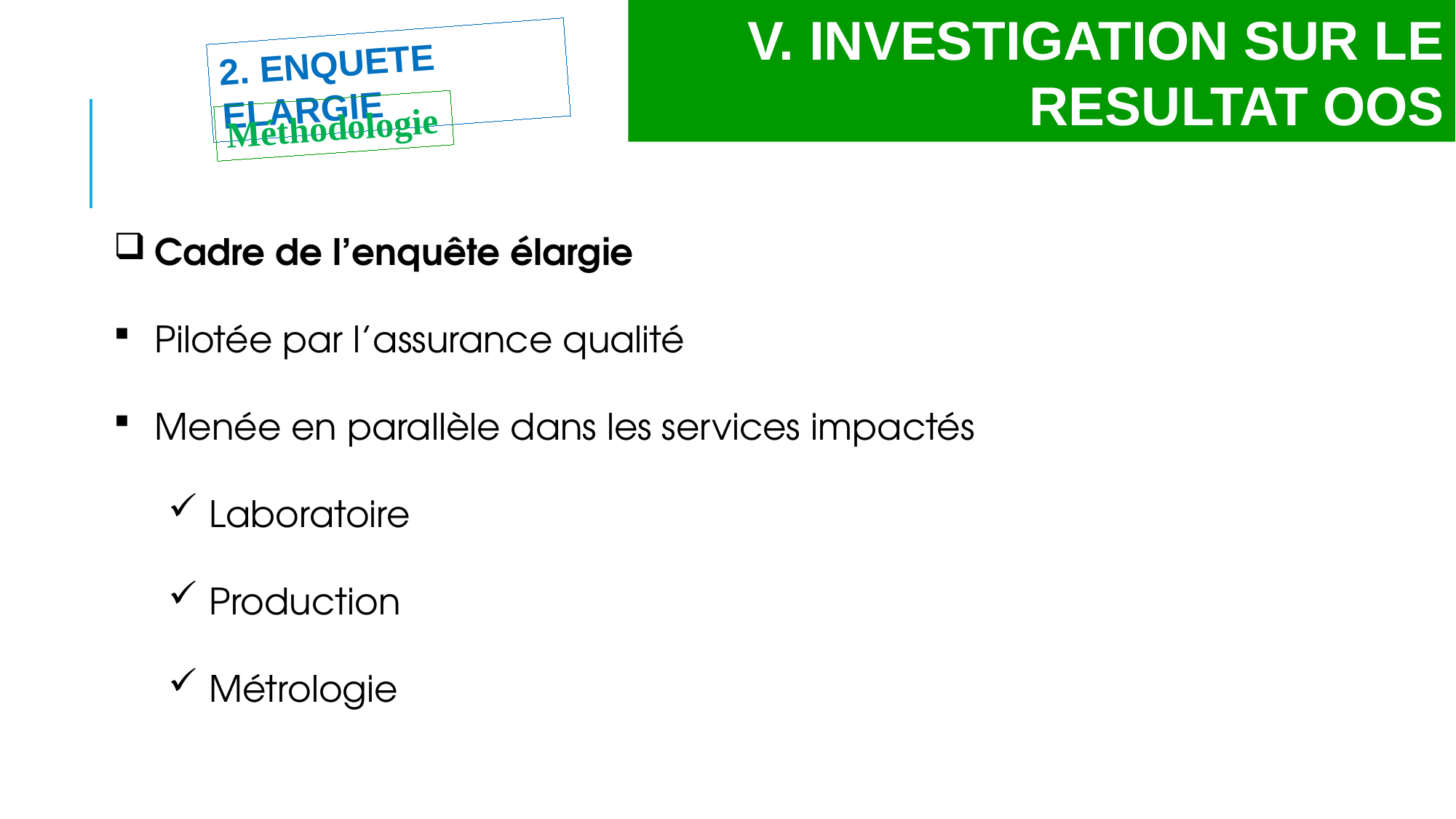

V. INVESTIGATION SUR LE RESULTAT OOS
2. ENQUETE ELARGIE
Méthodologie
Cadre de l’enquête élargie
Pilotée par l’assurance qualité
Menée en parallèle dans les services impactés
Laboratoire
Production
Métrologie